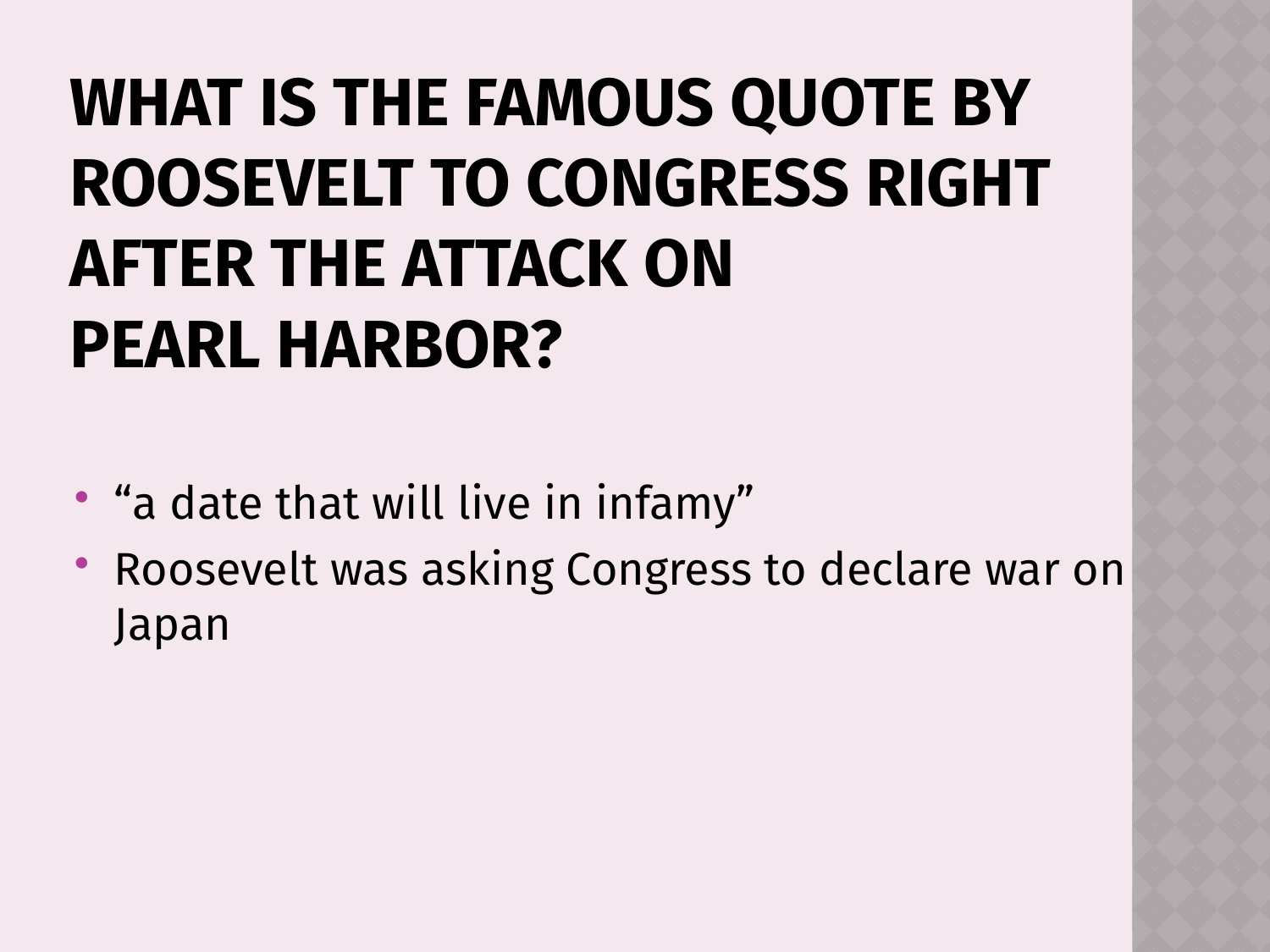

# What is the famous quote by Roosevelt to Congress right after the attack on Pearl Harbor?

“a date that will live in infamy”
Roosevelt was asking Congress to declare war on Japan